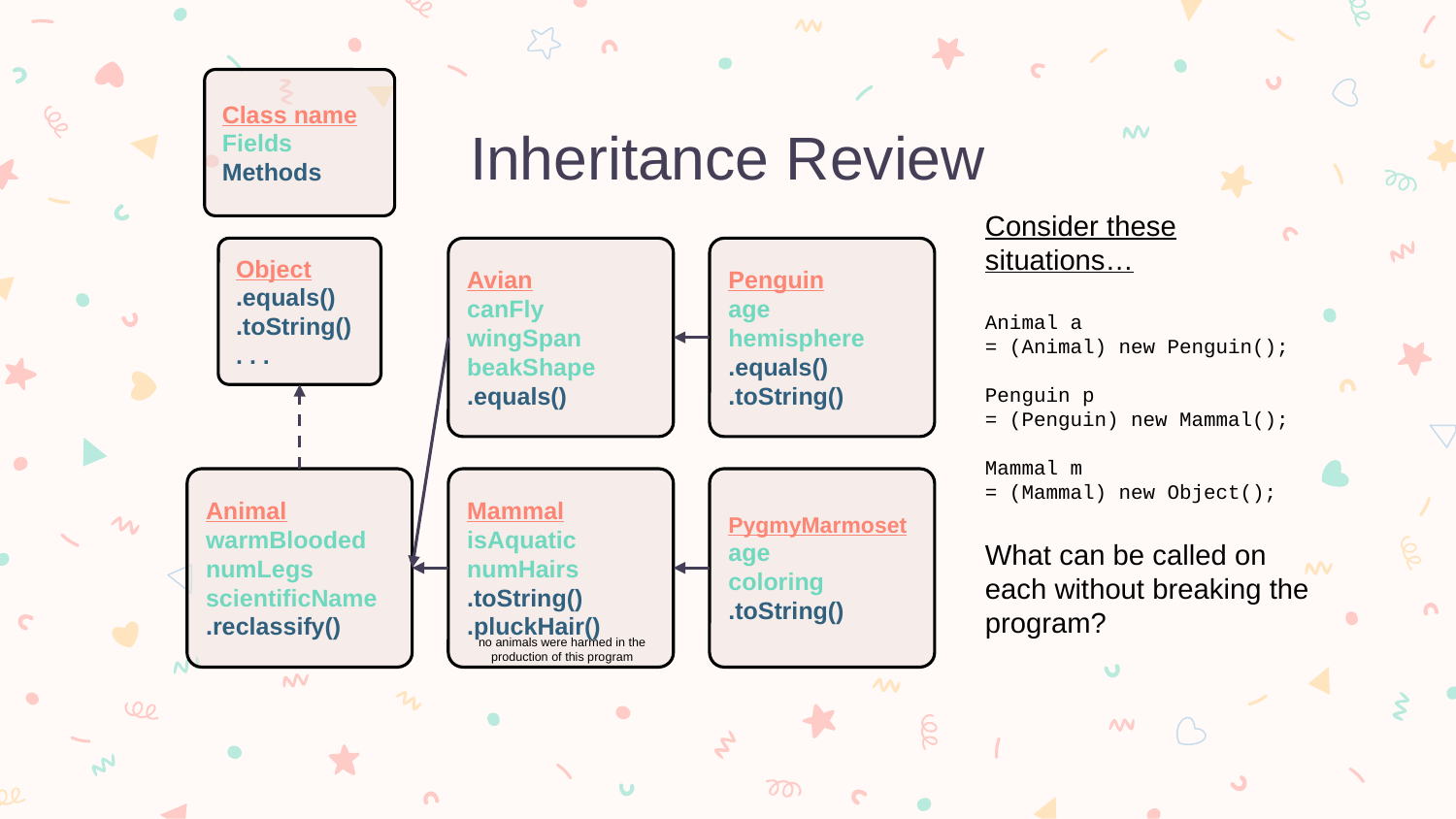

# Inheritance Review
Class name
Fields
Methods
Consider these situations…

Animal a
= (Animal) new Penguin();

Penguin p
= (Penguin) new Mammal();

Mammal m
= (Mammal) new Object();

What can be called on each without breaking the program?
Object
.equals()
.toString()
. . .
Avian
canFly
wingSpan
beakShape
.equals()
Penguin
age
hemisphere
.equals()
.toString()
Animal
warmBlooded
numLegs
scientificName
.reclassify()
Mammal
isAquatic
numHairs
.toString()
.pluckHair()
PygmyMarmoset
age
coloring
.toString()
no animals were harmed in the production of this program